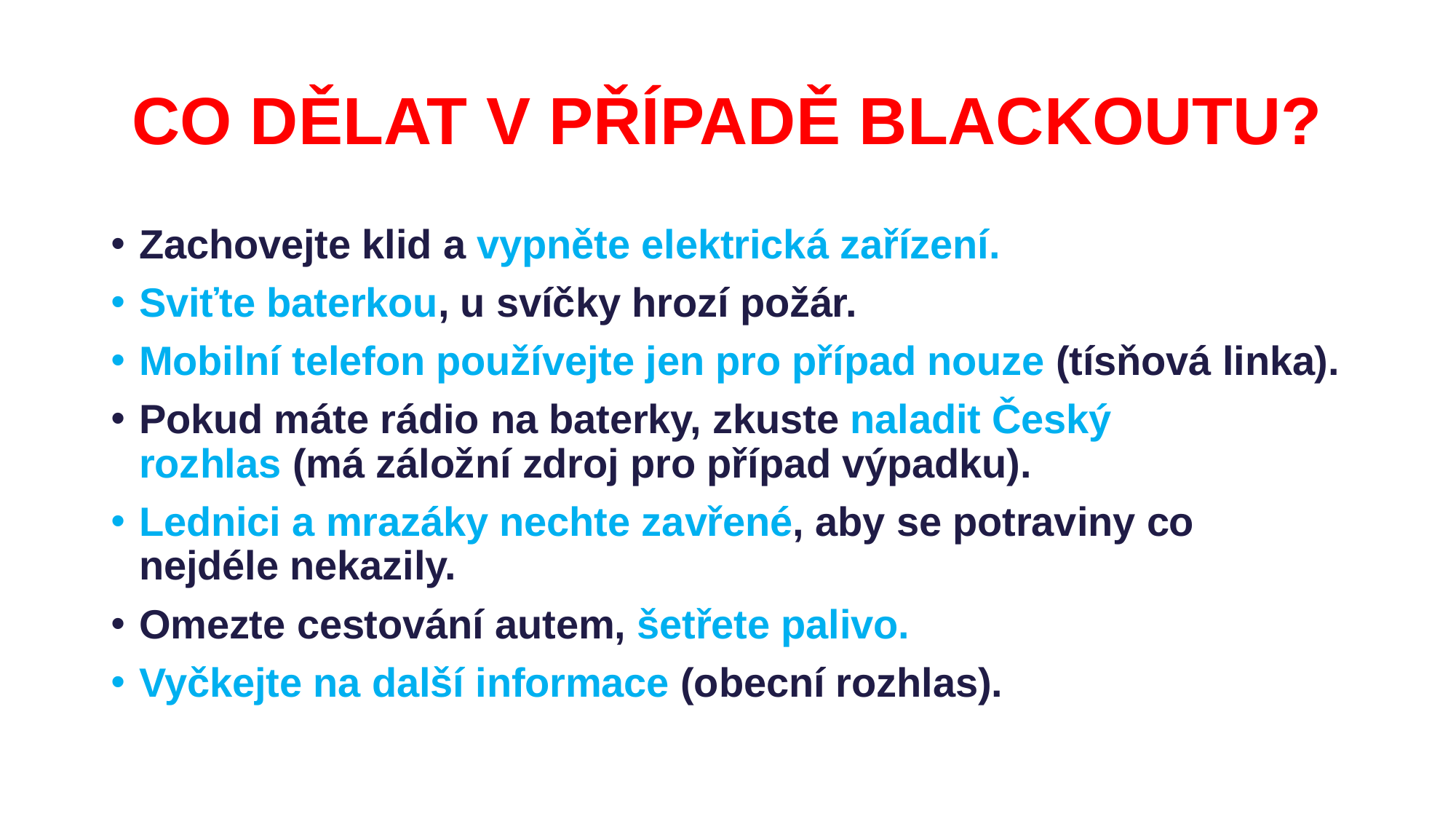

# CO DĚLAT V PŘÍPADĚ BLACKOUTU?
Zachovejte klid a vypněte elektrická zařízení.
Sviťte baterkou, u svíčky hrozí požár.
Mobilní telefon používejte jen pro případ nouze (tísňová linka).
Pokud máte rádio na baterky, zkuste naladit Český rozhlas (má záložní zdroj pro případ výpadku).
Lednici a mrazáky nechte zavřené, aby se potraviny co nejdéle nekazily.
Omezte cestování autem, šetřete palivo.
Vyčkejte na další informace (obecní rozhlas).